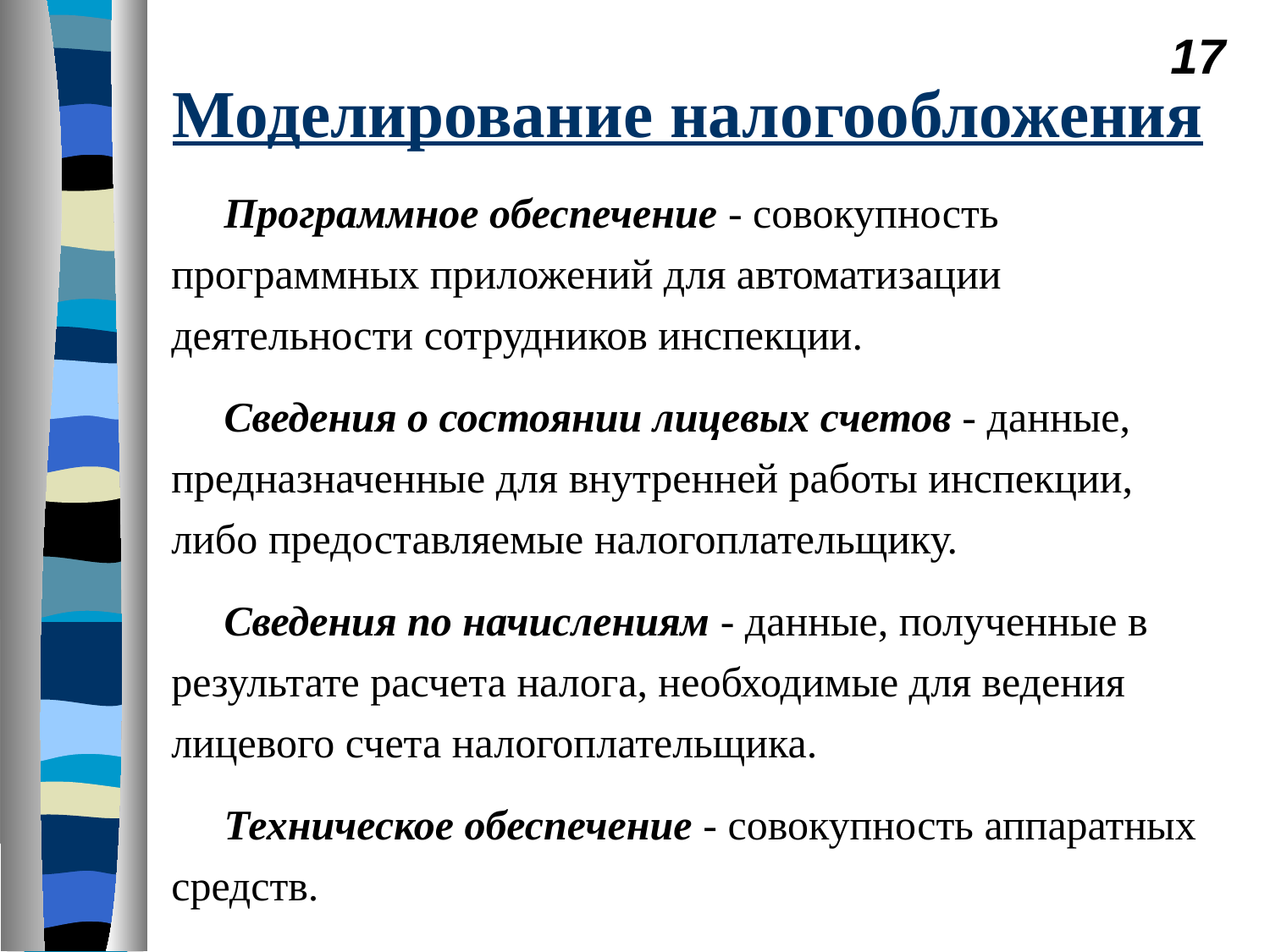

17
# Моделирование налогообложения
Программное обеспечение - совокупность программных приложений для автоматизации деятельности сотрудников инспекции.
Сведения о состоянии лицевых счетов - данные, предназначенные для внутренней работы инспекции, либо предоставляемые налогоплательщику.
Сведения по начислениям - данные, полученные в результате расчета налога, необходимые для ведения лицевого счета налогоплательщика.
Техническое обеспечение - совокупность аппаратных средств.